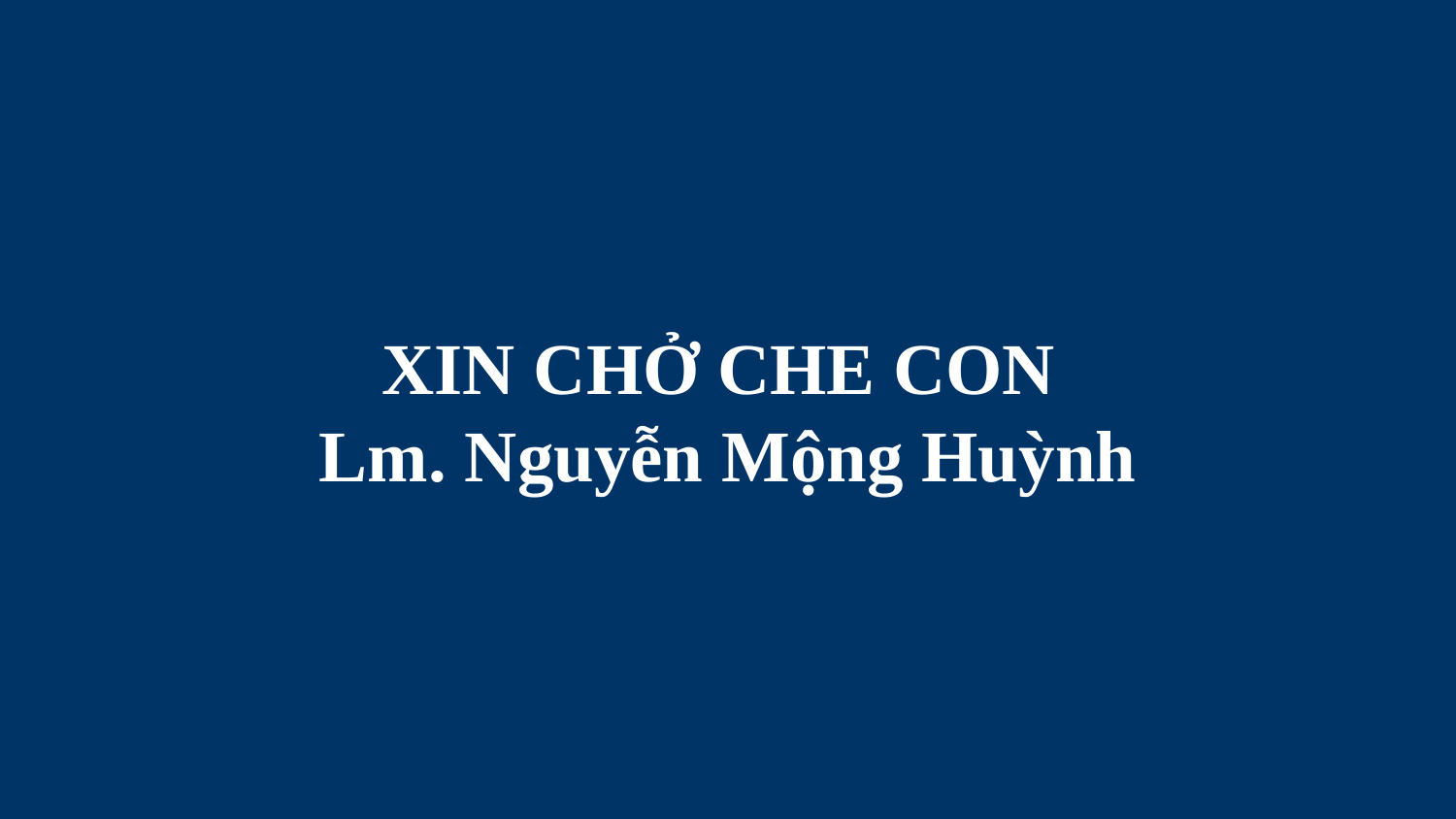

# XIN CHỞ CHE CON Lm. Nguyễn Mộng Huỳnh